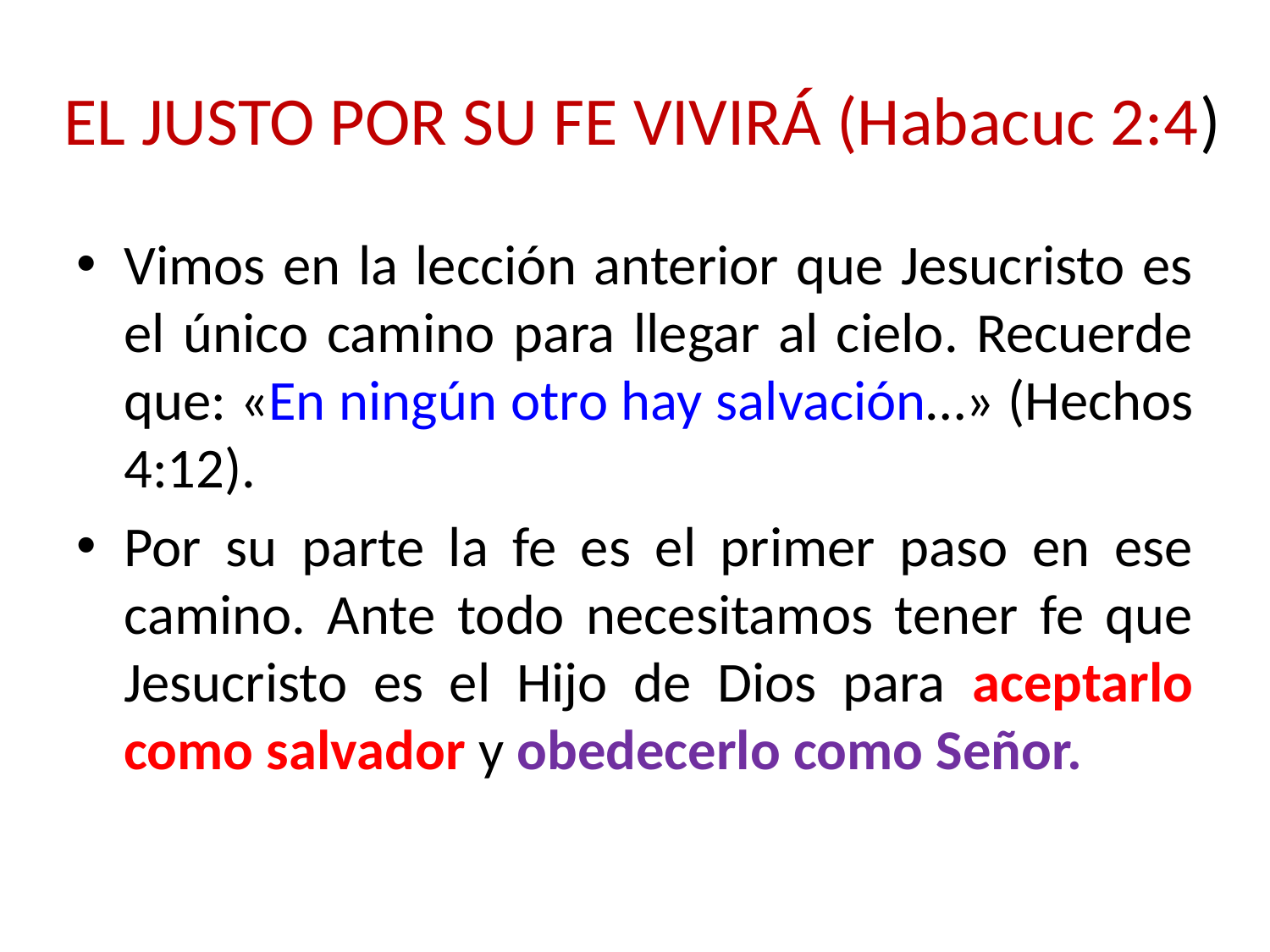

# EL JUSTO POR SU FE VIVIRÁ (Habacuc 2:4)
Vimos en la lección anterior que Jesucristo es el único camino para llegar al cielo. Recuerde que: «En ningún otro hay salvación…» (Hechos 4:12).
Por su parte la fe es el primer paso en ese camino. Ante todo necesitamos tener fe que Jesucristo es el Hijo de Dios para aceptarlo como salvador y obedecerlo como Señor.